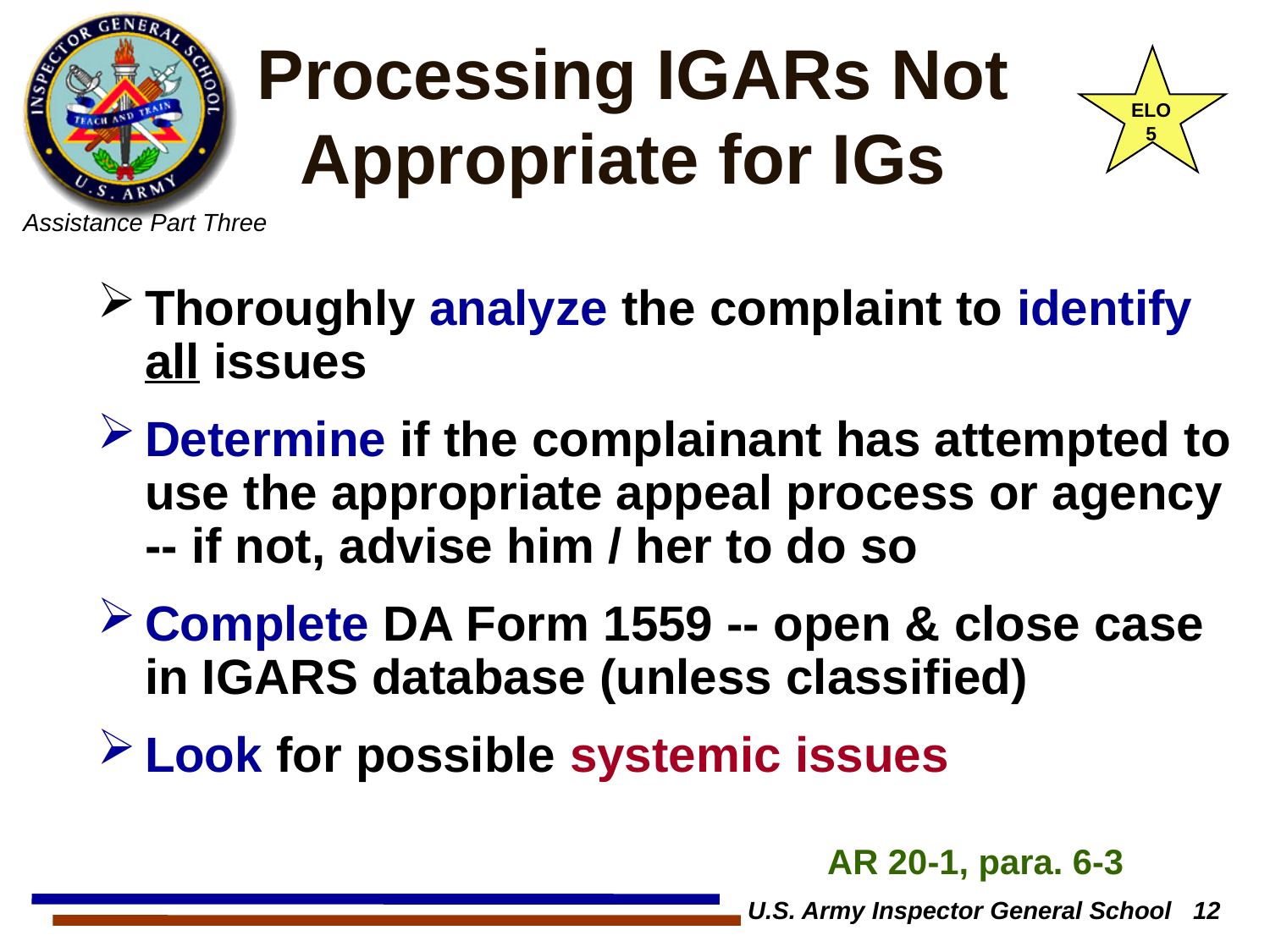

# Processing IGARs Not Appropriate for IGs

ELO
5

Thoroughly analyze the complaint to identify all issues
Determine if the complainant has attempted to use the appropriate appeal process or agency -- if not, advise him / her to do so
Complete DA Form 1559 -- open & close case in IGARS database (unless classified)
Look for possible systemic issues
AR 20-1, para. 6-3
U.S. Army Inspector General School   12